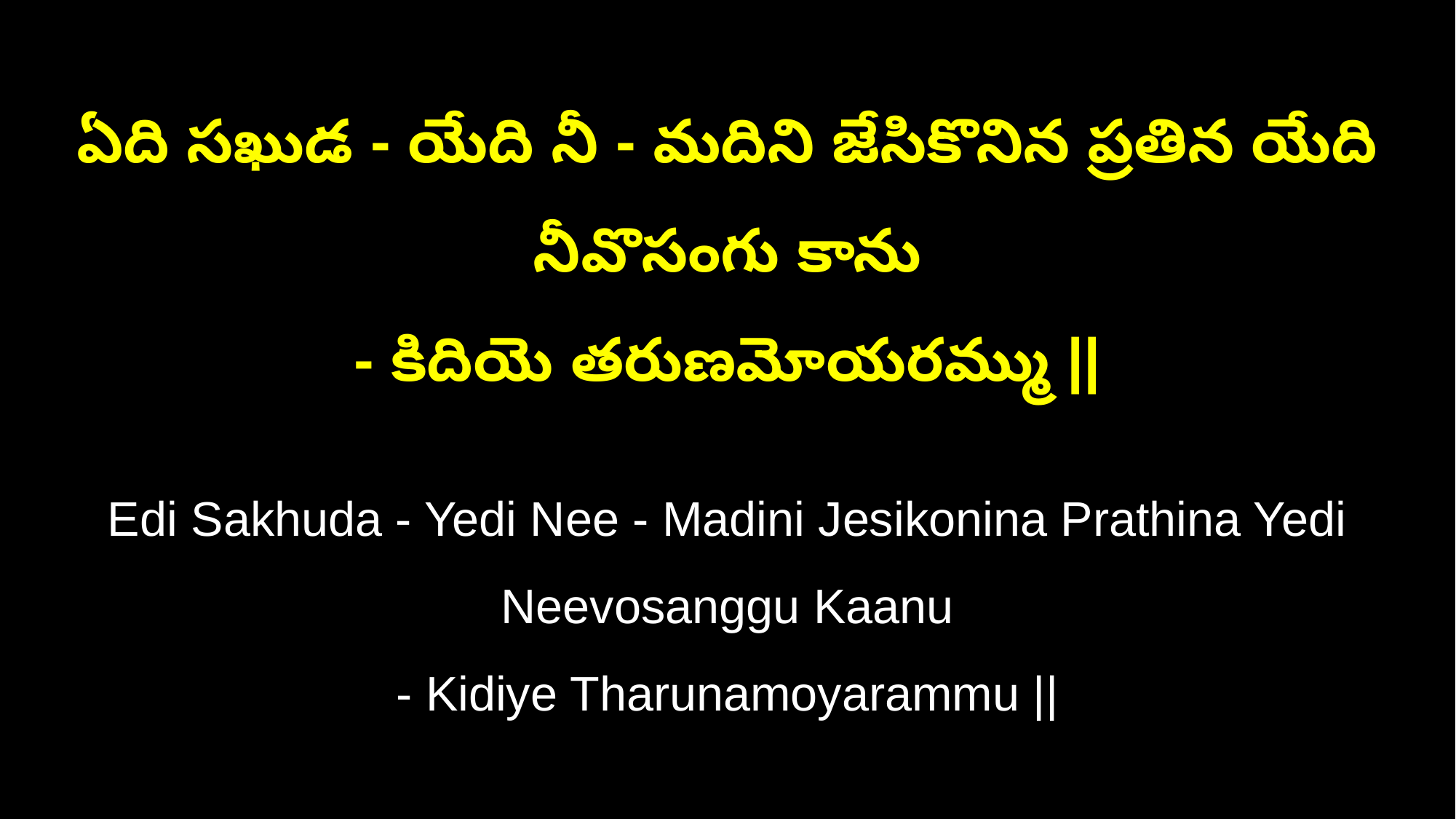

ఏది సఖుడ - యేది నీ - మదిని జేసికొనిన ప్రతిన యేది నీవొసంగు కాను
- కిదియె తరుణమోయరమ్ము ||
Edi Sakhuda - Yedi Nee - Madini Jesikonina Prathina Yedi Neevosanggu Kaanu
- Kidiye Tharunamoyarammu ||